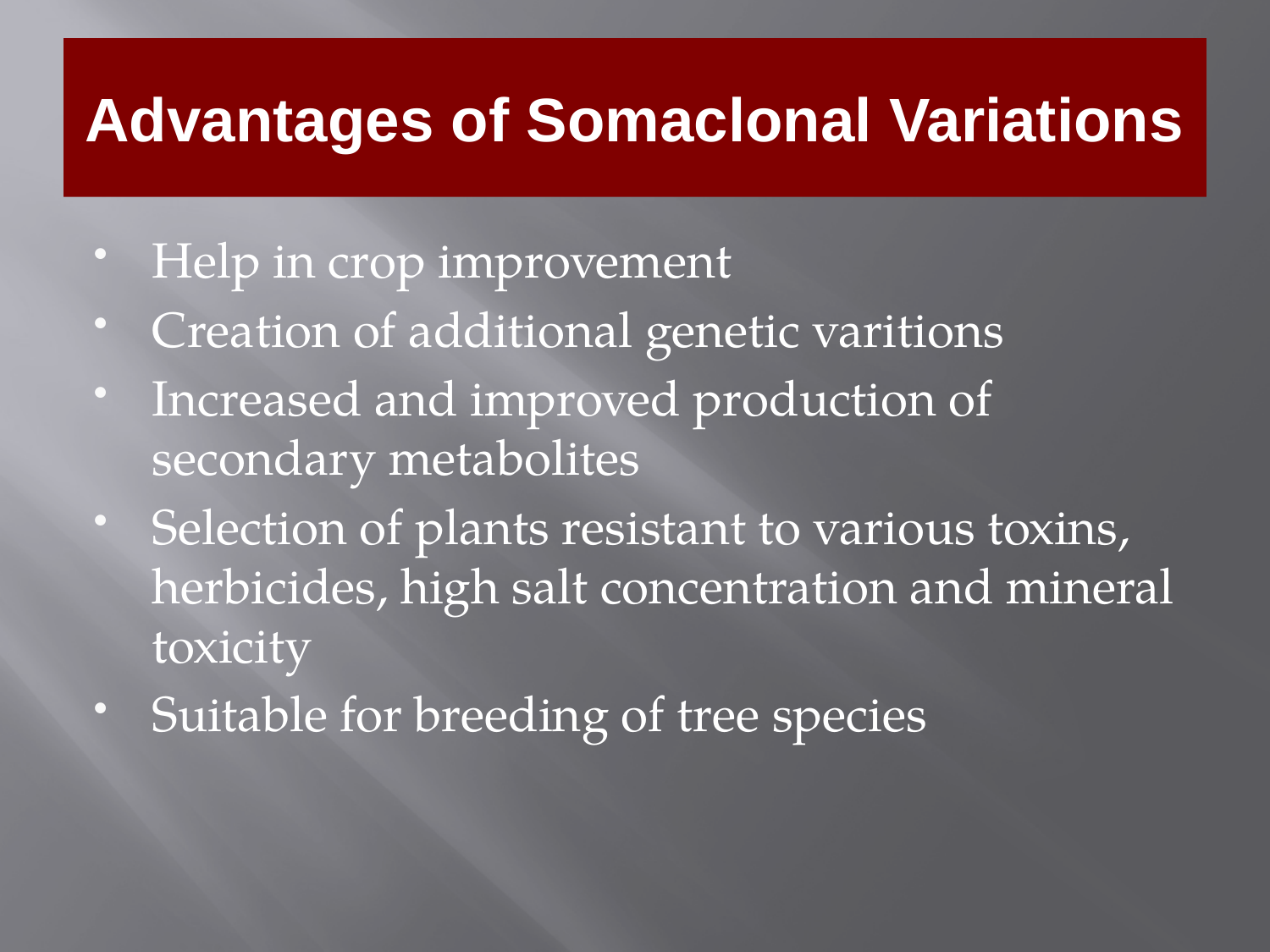

# Advantages of Somaclonal Variations
Help in crop improvement
Creation of additional genetic varitions
Increased and improved production of secondary metabolites
Selection of plants resistant to various toxins, herbicides, high salt concentration and mineral toxicity
Suitable for breeding of tree species